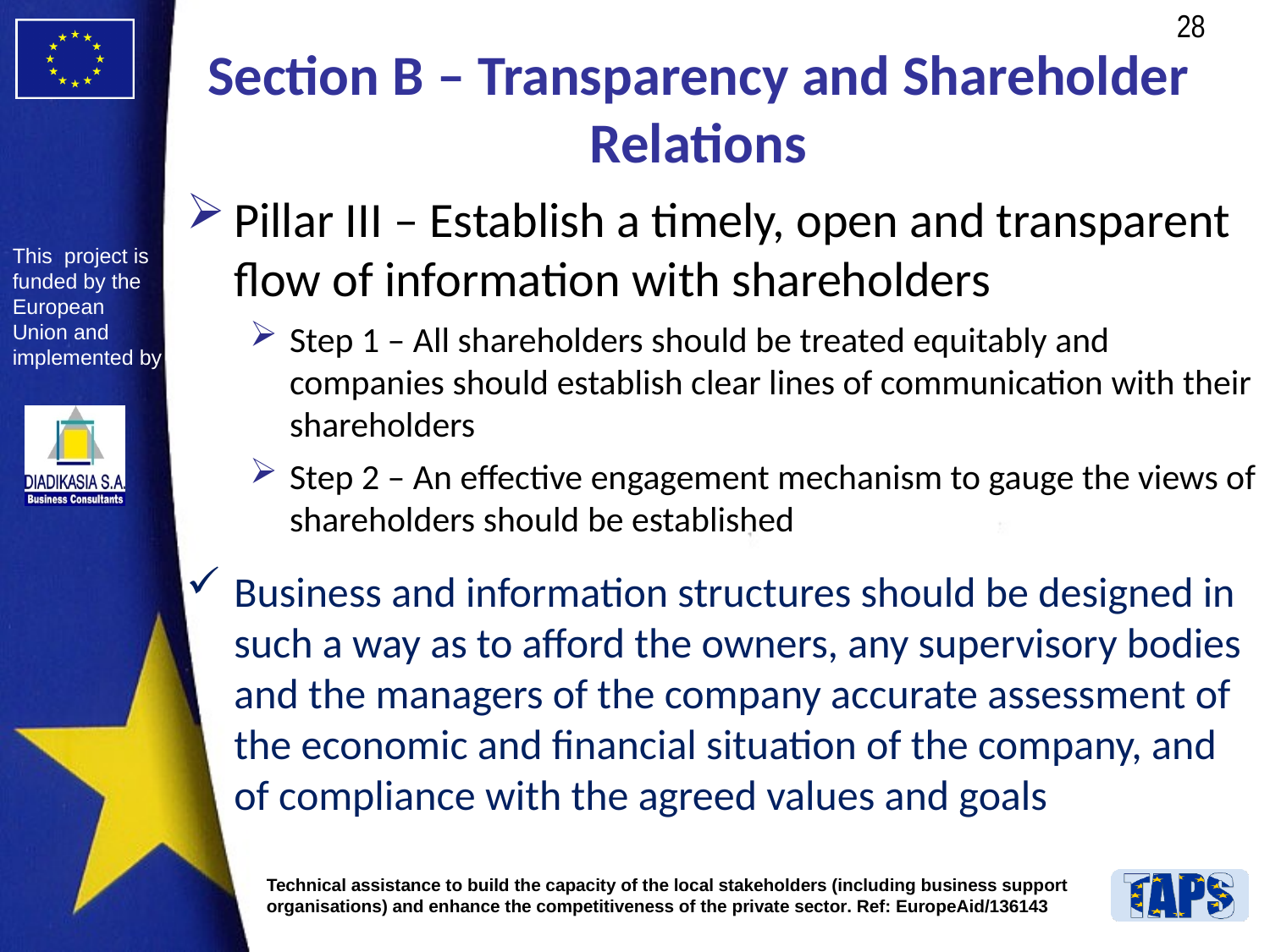

# Section B – Transparency and Shareholder Relations
Pillar III – Establish a timely, open and transparent flow of information with shareholders
Step 1 – All shareholders should be treated equitably and companies should establish clear lines of communication with their shareholders
Step 2 – An effective engagement mechanism to gauge the views of shareholders should be established

Business and information structures should be designed in such a way as to afford the owners, any supervisory bodies and the managers of the company accurate assessment of the economic and financial situation of the company, and of compliance with the agreed values and goals